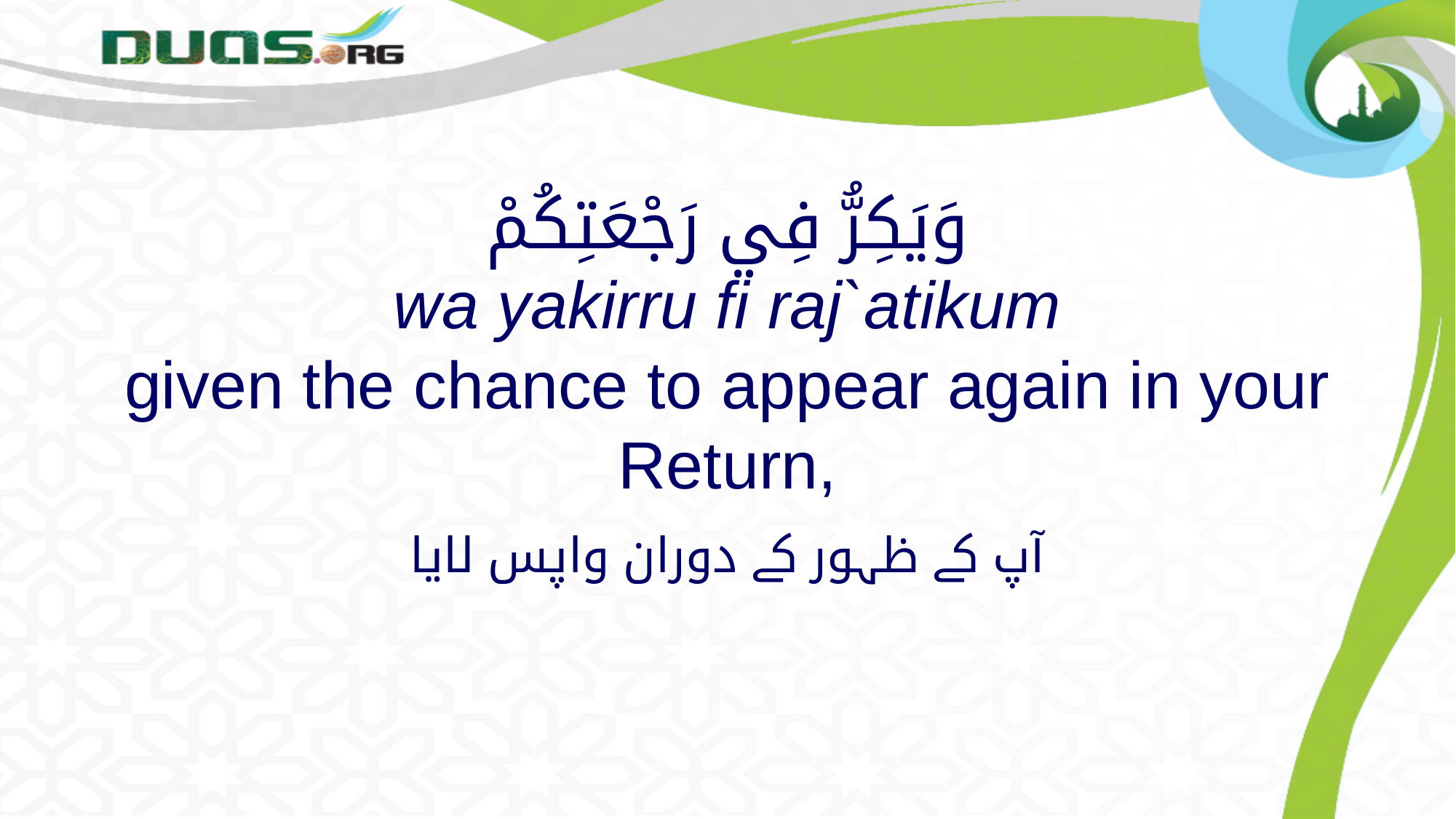

# وَيَكِرُّ فِي رَجْعَتِكُمْ wa yakirru fi raj`atikum given the chance to appear again in your Return,
آپ کے ظہور کے دوران واپس لایا